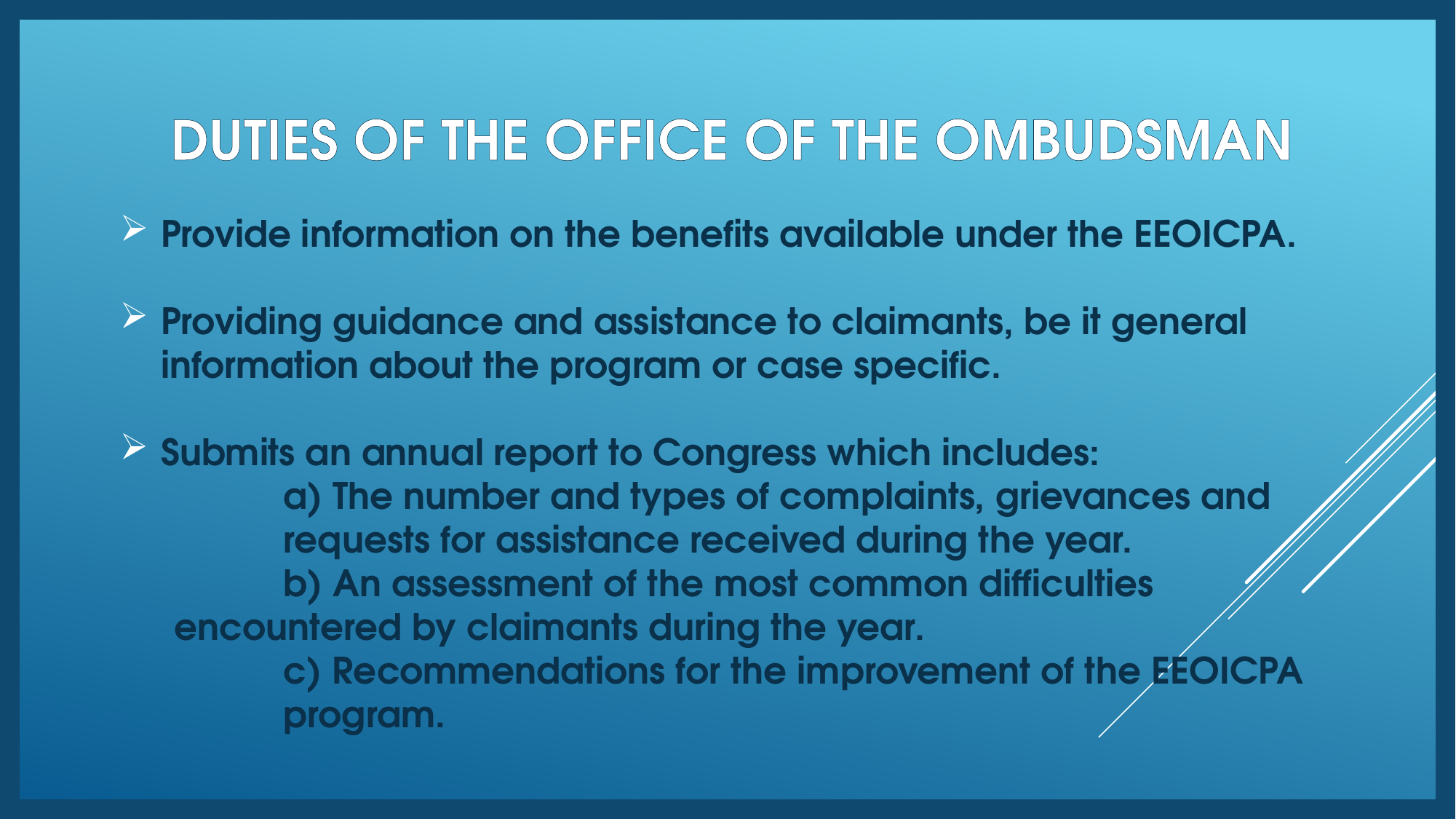

DUTIES OF THE OFFICE OF THE OMBUDSMAN

Provide information on the benefits available under the EEOICPA.

Providing guidance and assistance to claimants, be it general information about the program or case specific.

Submits an annual report to Congress which includes:
	a) The number and types of complaints, grievances and 	requests for assistance received during the year.
	b) An assessment of the most common difficulties 	encountered by claimants during the year.
	c) Recommendations for the improvement of the EEOICPA 	program.